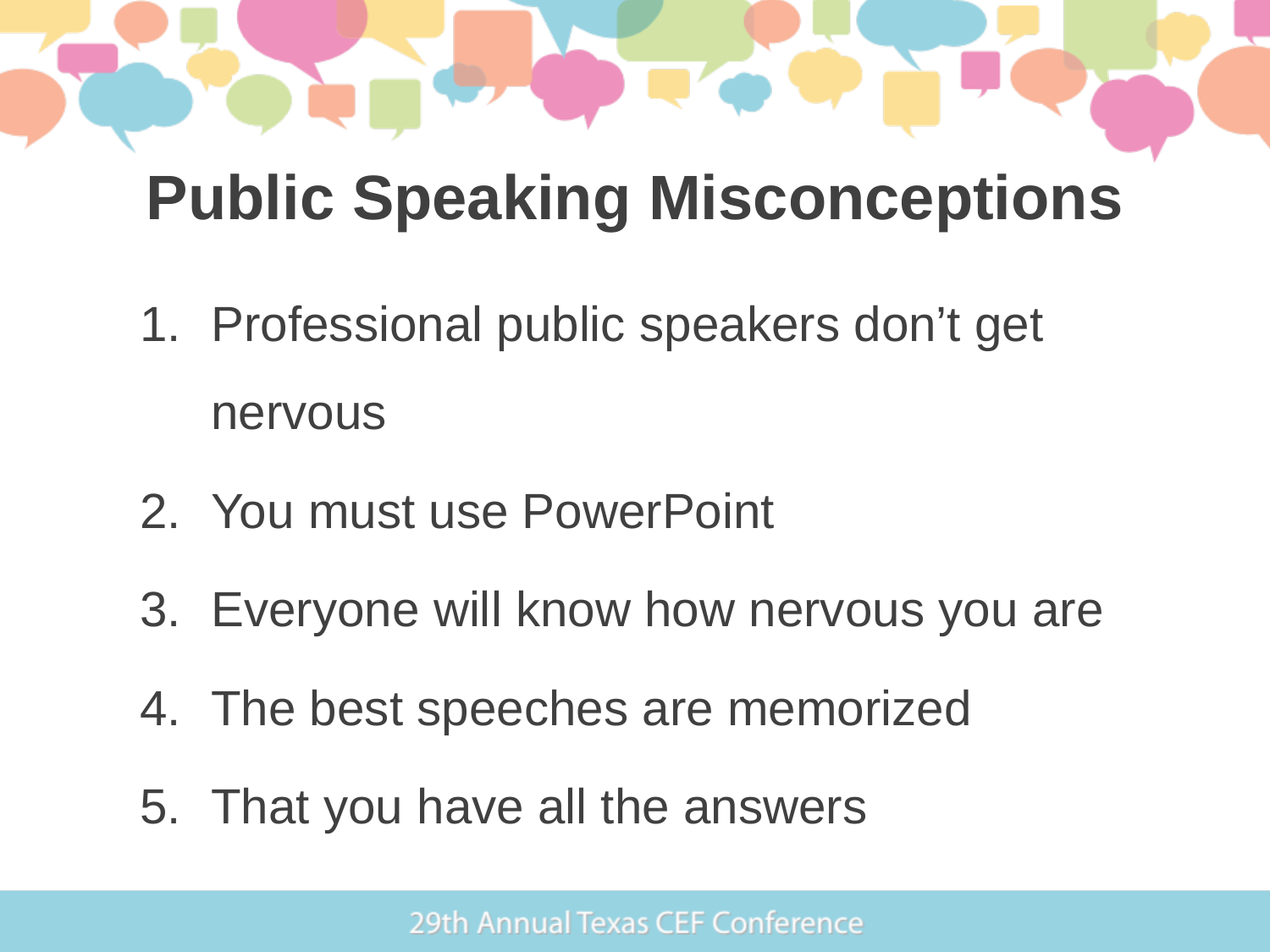

# Public Speaking Misconceptions
Professional public speakers don’t get nervous
You must use PowerPoint
Everyone will know how nervous you are
The best speeches are memorized
That you have all the answers